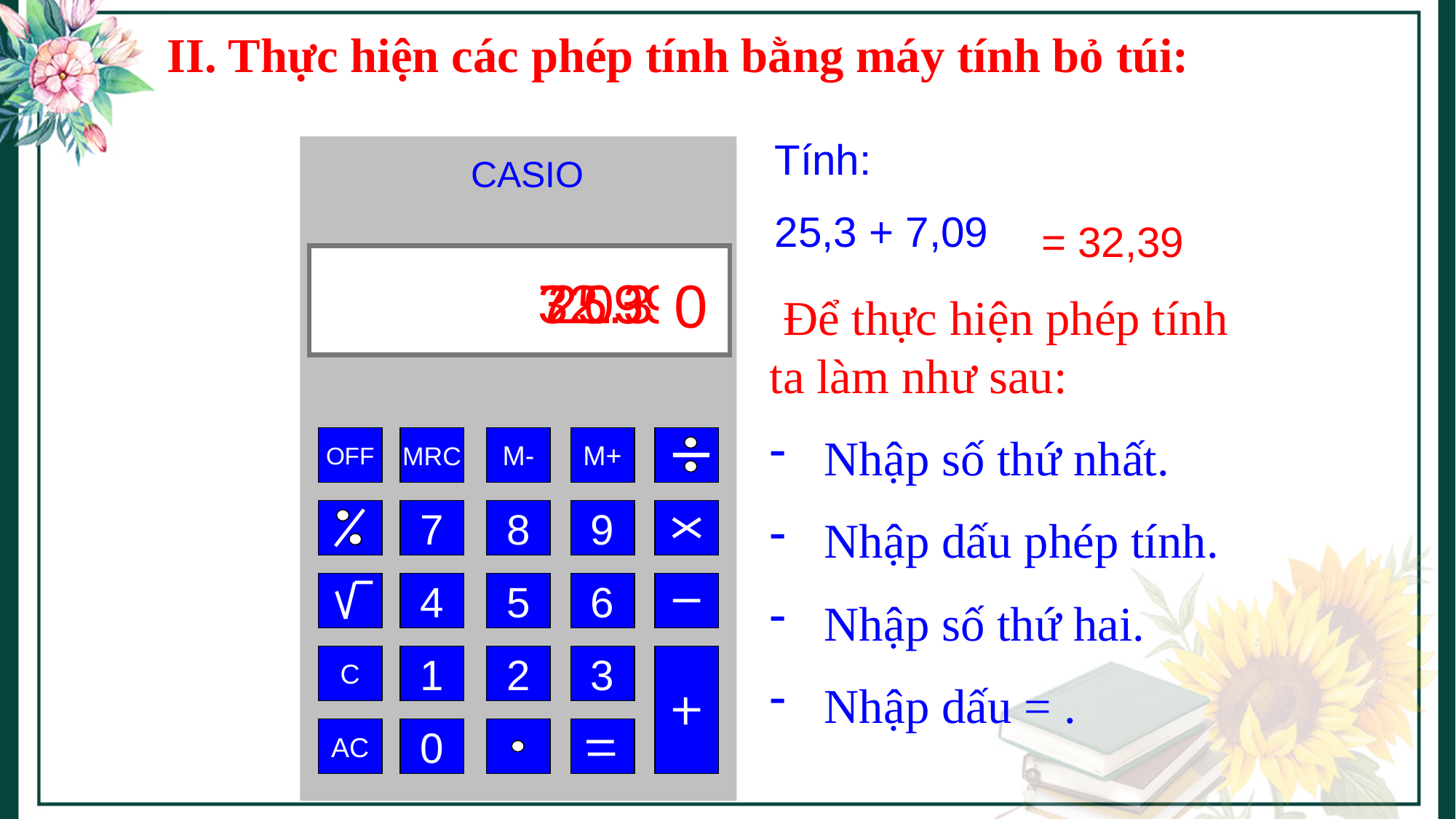

II. Thực hiện các phép tính bằng máy tính bỏ túi:
Tính:
25,3 + 7,09

CASIO
 = 32,39

7.09
32.39
25.3
+
0
 Để thực hiện phép tính ta làm như sau:
Nhập số thứ nhất.
Nhập dấu phép tính.
Nhập số thứ hai.
Nhập dấu = .

OFF
MRC
M-
M+

7
8
9

4
5
6

C
1
2
3

AC
0